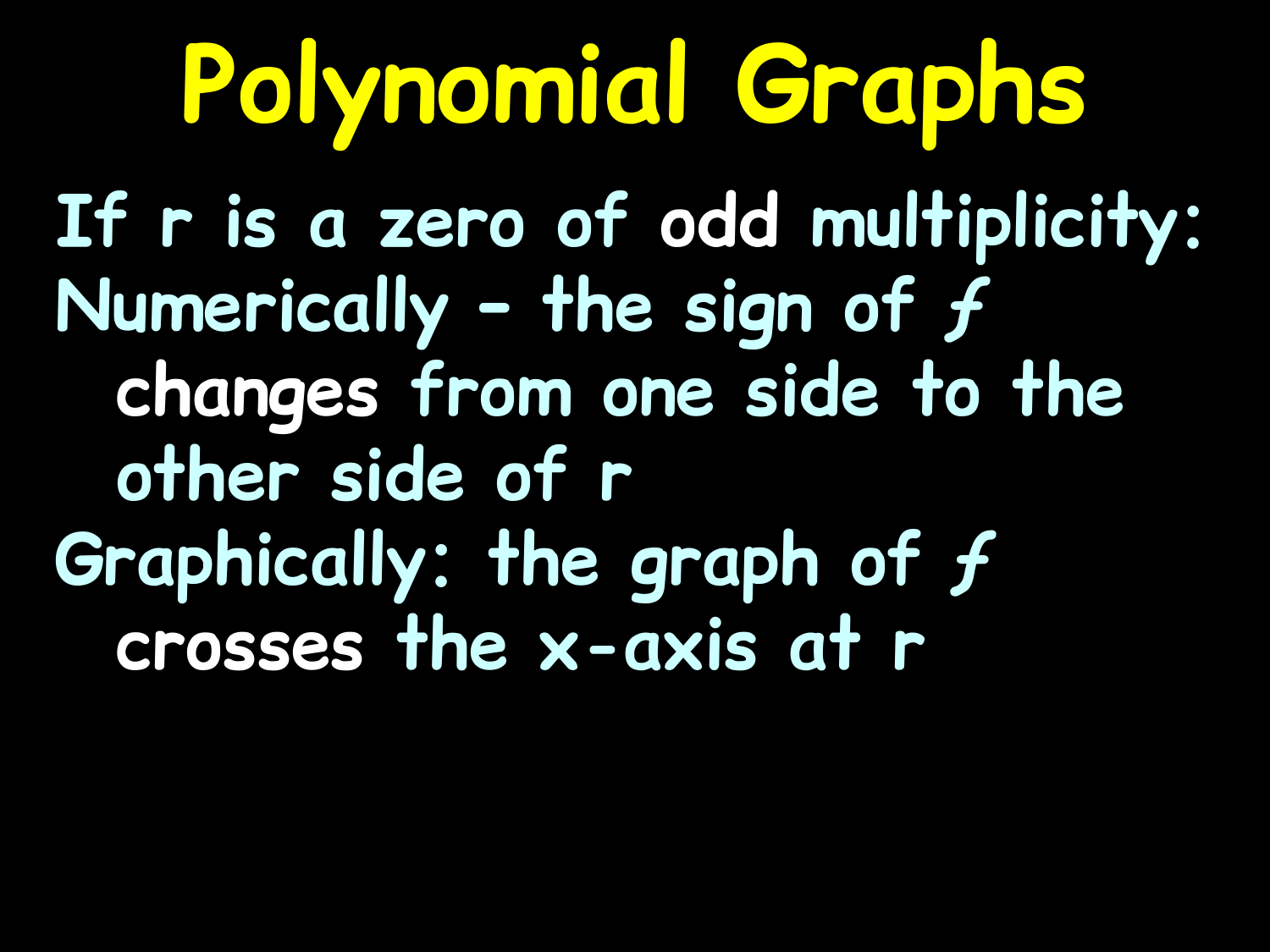

# Polynomial Graphs
If r is a zero of odd multiplicity:
Numerically – the sign of ƒ
  changes from one side to the
  other side of r
Graphically: the graph of ƒ
  crosses the x-axis at r